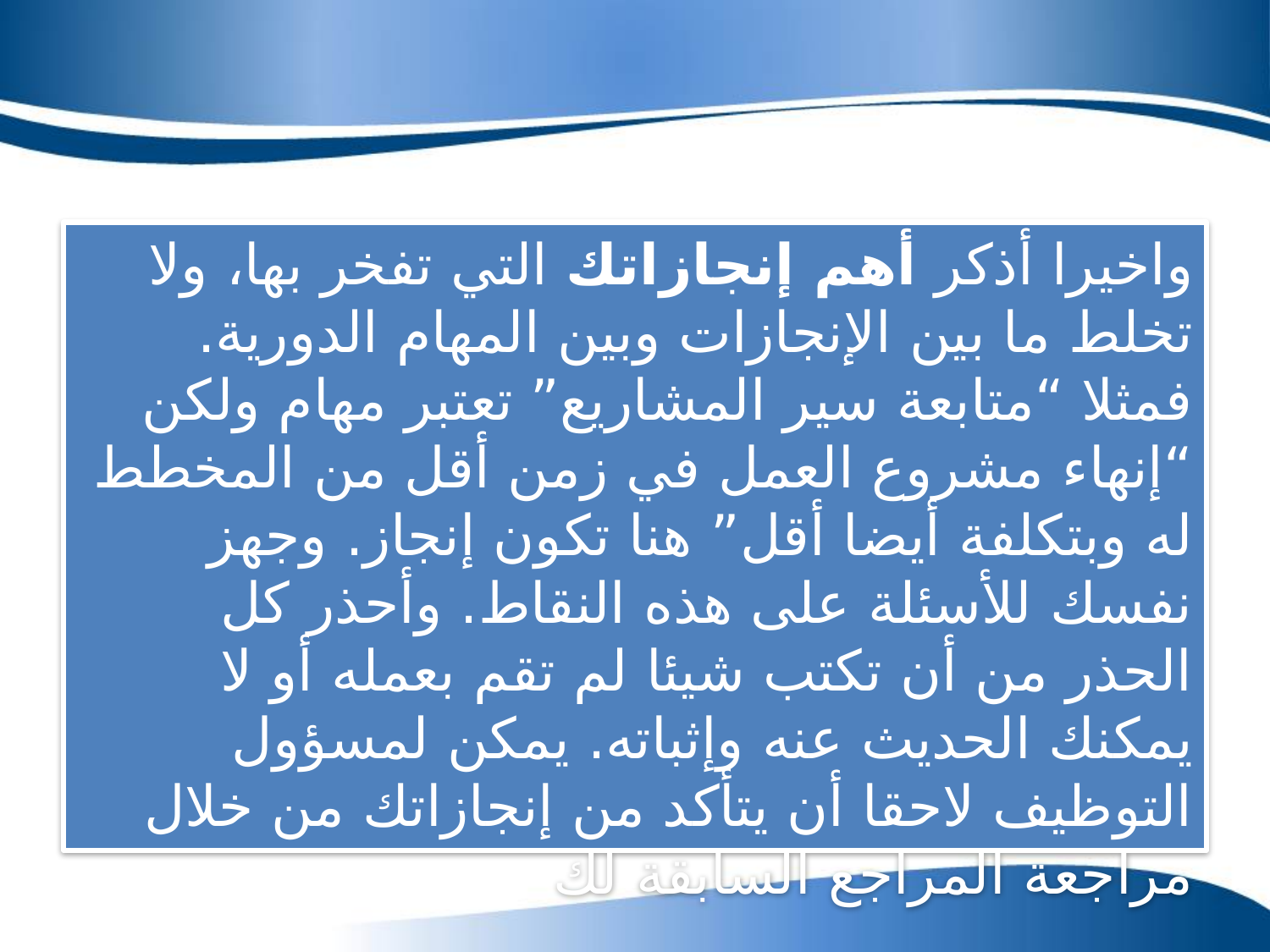

واخيرا أذكر أهم إنجازاتك التي تفخر بها، ولا تخلط ما بين الإنجازات وبين المهام الدورية. فمثلا “متابعة سير المشاريع” تعتبر مهام ولكن “إنهاء مشروع العمل في زمن أقل من المخطط له وبتكلفة أيضا أقل” هنا تكون إنجاز. وجهز نفسك للأسئلة على هذه النقاط. وأحذر كل الحذر من أن تكتب شيئا لم تقم بعمله أو لا يمكنك الحديث عنه وإثباته. يمكن لمسؤول التوظيف لاحقا أن يتأكد من إنجازاتك من خلال مراجعة المراجع السابقة لك